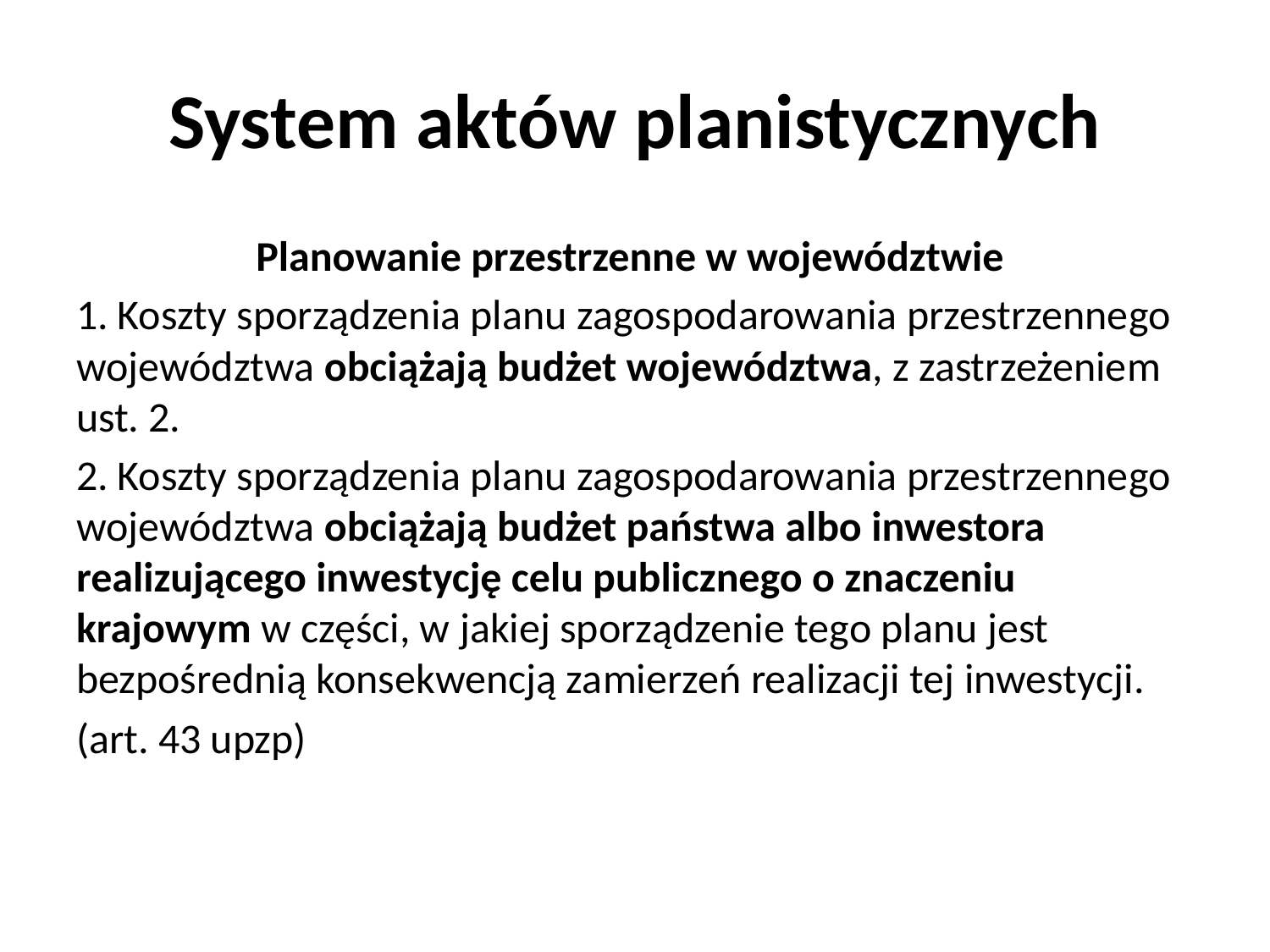

# System aktów planistycznych
Planowanie przestrzenne w województwie
1. Koszty sporządzenia planu zagospodarowania przestrzennego województwa obciążają budżet województwa, z zastrzeżeniem ust. 2.
2. Koszty sporządzenia planu zagospodarowania przestrzennego województwa obciążają budżet państwa albo inwestora realizującego inwestycję celu publicznego o znaczeniu krajowym w części, w jakiej sporządzenie tego planu jest bezpośrednią konsekwencją zamierzeń realizacji tej inwestycji.
(art. 43 upzp)